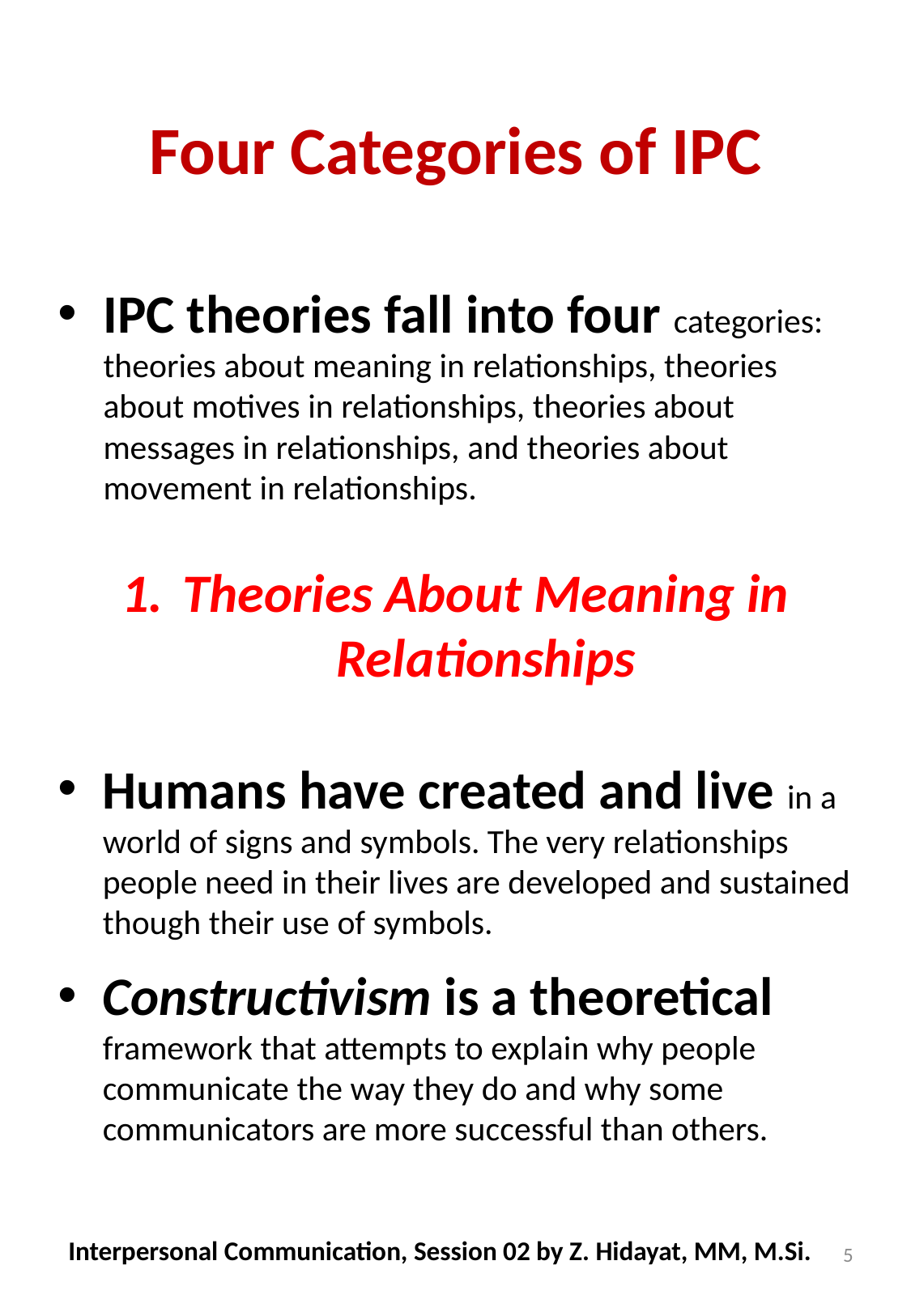

# Four Categories of IPC
IPC theories fall into four categories: theories about meaning in relationships, theories about motives in relationships, theories about messages in relationships, and theories about movement in relationships.

Theories About Meaning in Relationships
Humans have created and live in a world of signs and symbols. The very relationships people need in their lives are developed and sustained though their use of symbols.
Constructivism is a theoretical framework that attempts to explain why people communicate the way they do and why some communicators are more successful than others.
Interpersonal Communication, Session 02 by Z. Hidayat, MM, M.Si.
5